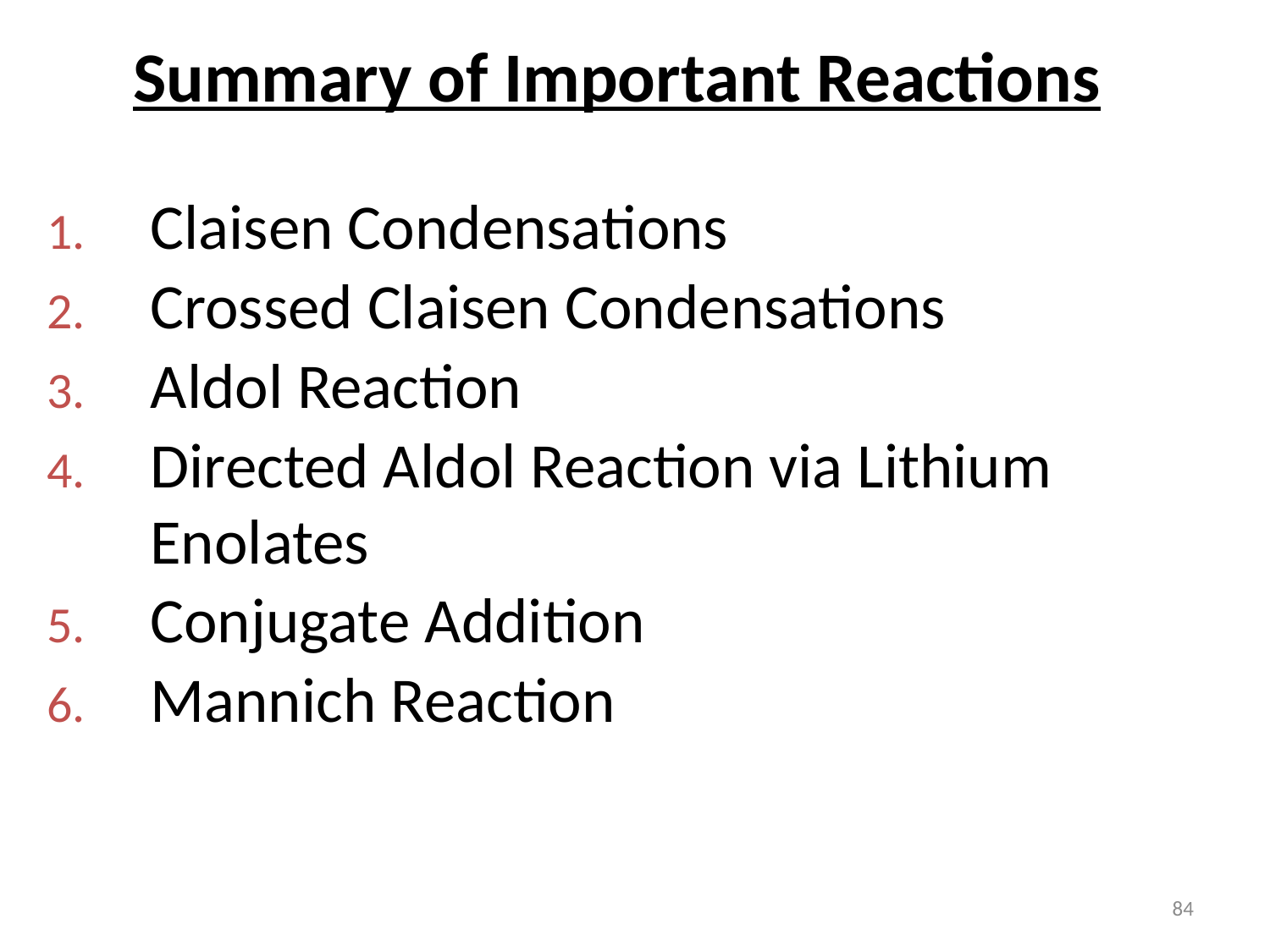

Summary of Important Reactions
Claisen Condensations
Crossed Claisen Condensations
Aldol Reaction
Directed Aldol Reaction via Lithium Enolates
Conjugate Addition
Mannich Reaction

84